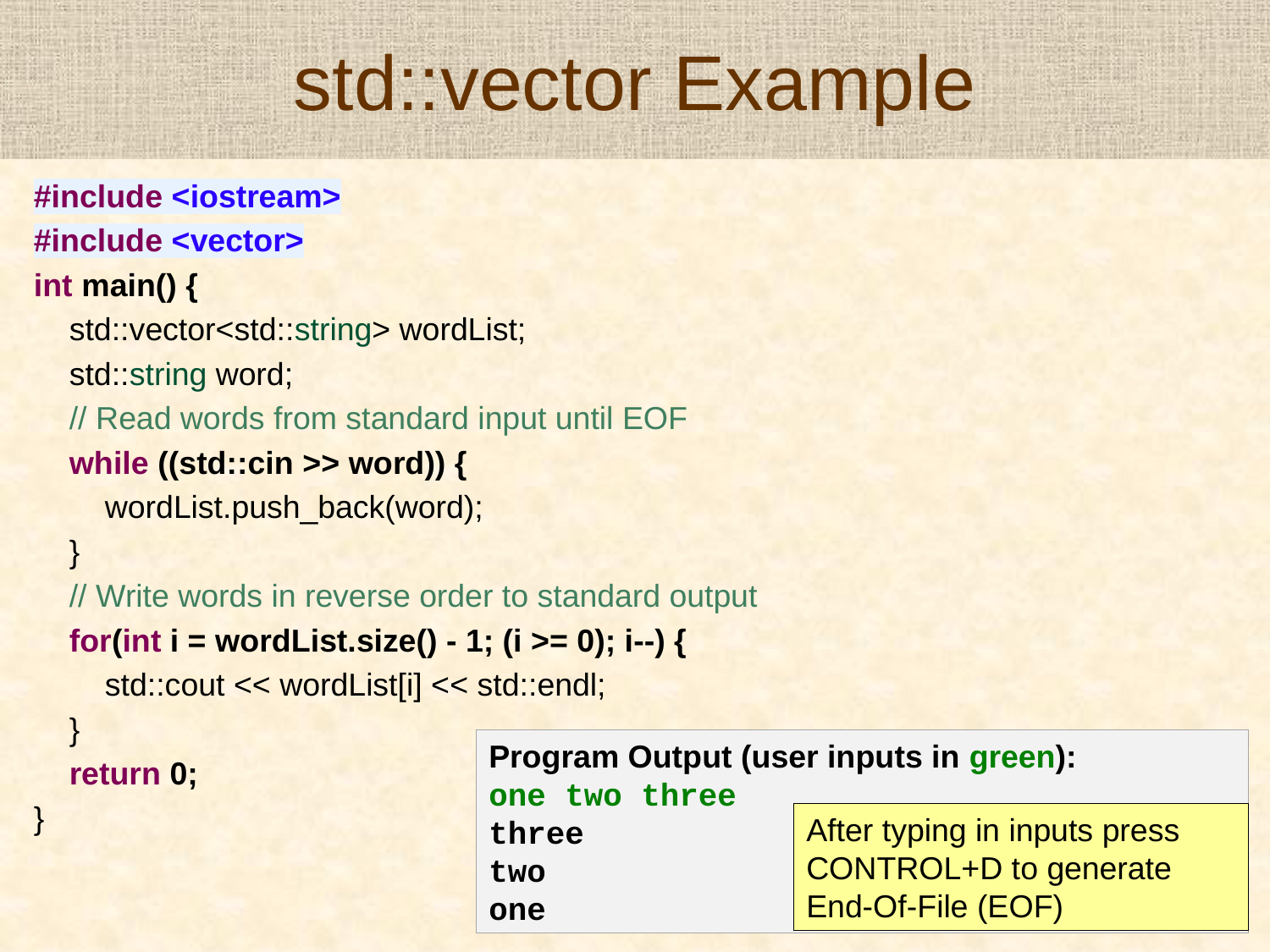

# std::vector Example
#include <iostream>
#include <vector>
int main() {
    std::vector<std::string> wordList;
    std::string word;
    // Read words from standard input until EOF
    while ((std::cin >> word)) {
        wordList.push_back(word);
    }
    // Write words in reverse order to standard output
    for(int i = wordList.size() - 1; (i >= 0); i--) {
        std::cout << wordList[i] << std::endl;
    }
    return 0;
}
Program Output (user inputs in green):
one two three
three
two
one
After typing in inputs press
Control+D to generate End-Of-File (EOF)